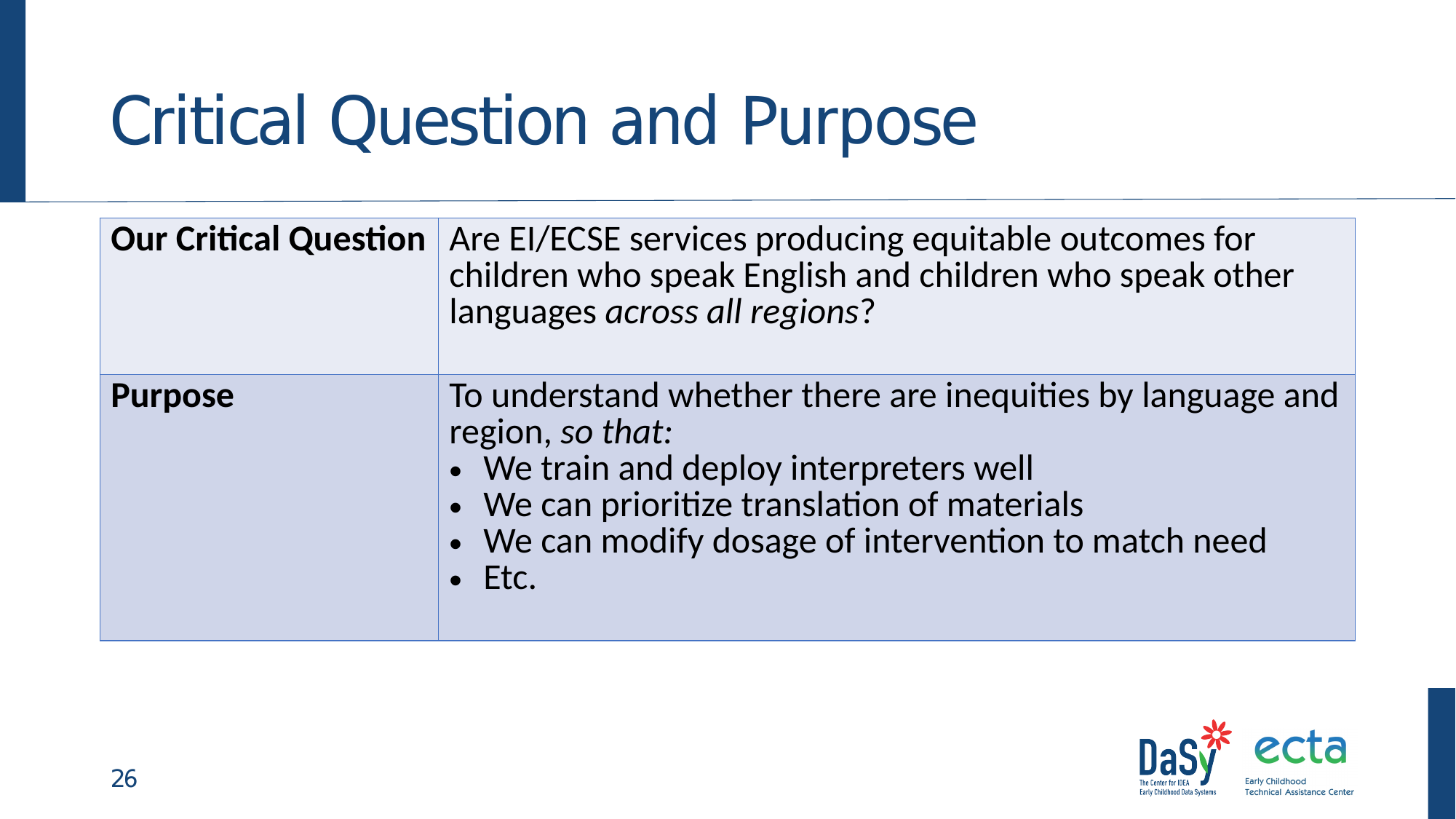

# Critical Question and Purpose
| Our Critical Question | Are EI/ECSE services producing equitable outcomes for children who speak English and children who speak other languages across all regions? |
| --- | --- |
| Purpose | To understand whether there are inequities by language and region, so that: We train and deploy interpreters well We can prioritize translation of materials We can modify dosage of intervention to match need Etc. |